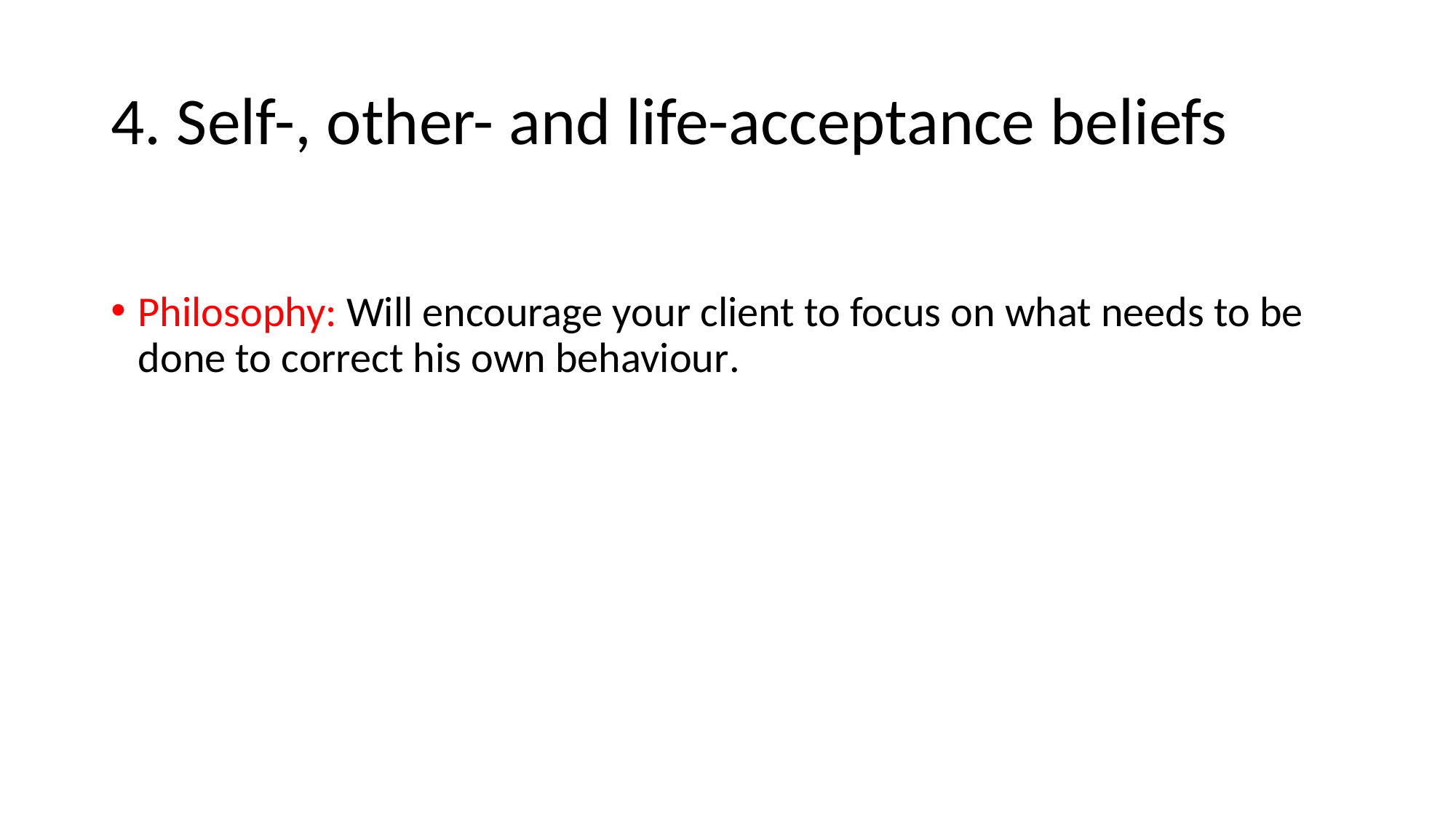

# 4. Self-, other- and life-acceptance beliefs

Philosophy: Will encourage your client to focus on what needs to be done to correct his own behaviour.